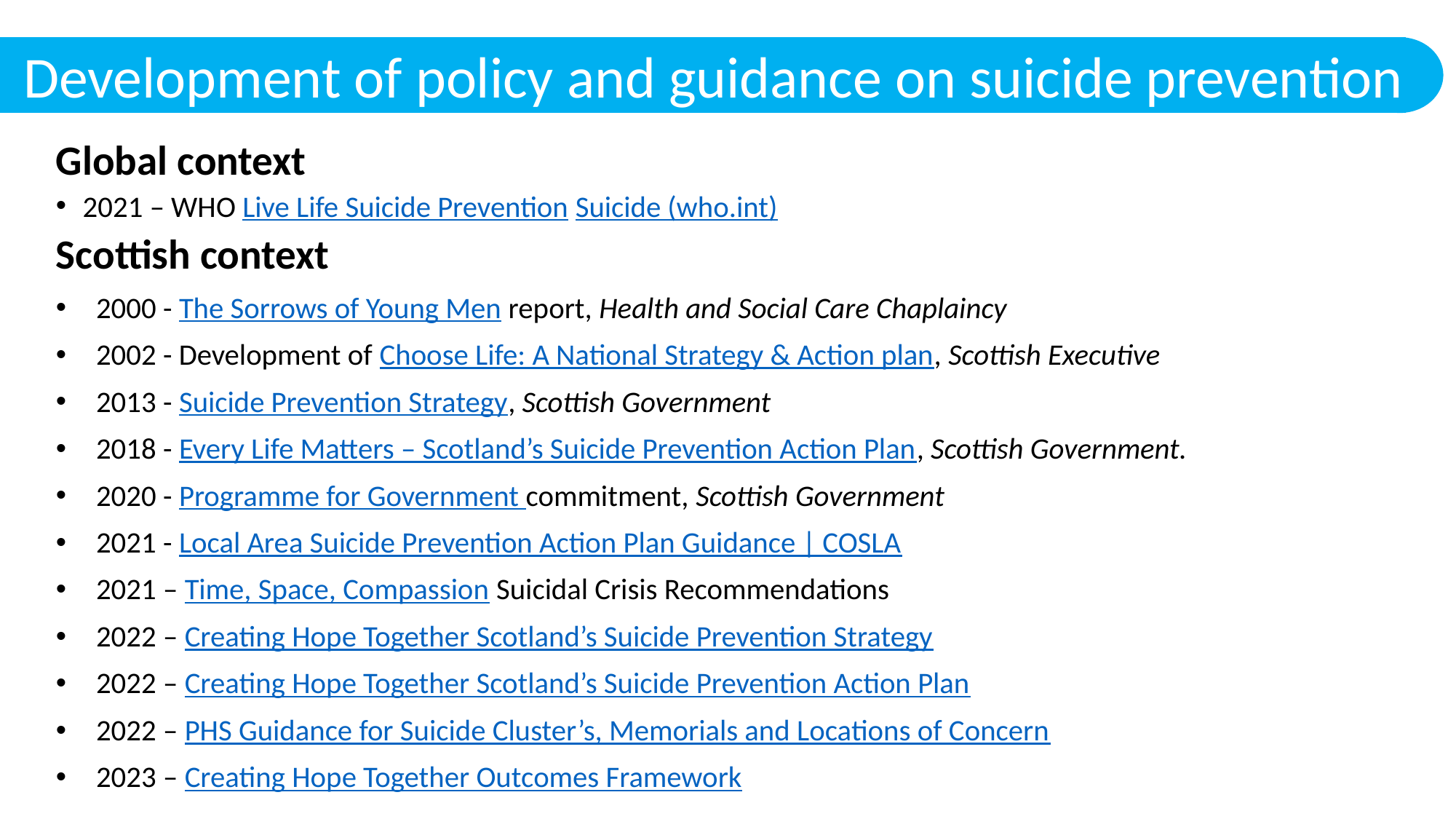

# Development of policy and guidance on suicide prevention

Global context
2021 – WHO Live Life Suicide Prevention Suicide (who.int)
Scottish context
2000 - The Sorrows of Young Men report, Health and Social Care Chaplaincy
2002 - Development of Choose Life: A National Strategy & Action plan, Scottish Executive
2013 - Suicide Prevention Strategy, Scottish Government
2018 - Every Life Matters – Scotland’s Suicide Prevention Action Plan, Scottish Government.
2020 - Programme for Government commitment, Scottish Government
2021 - Local Area Suicide Prevention Action Plan Guidance | COSLA
2021 – Time, Space, Compassion Suicidal Crisis Recommendations
2022 – Creating Hope Together Scotland’s Suicide Prevention Strategy
2022 – Creating Hope Together Scotland’s Suicide Prevention Action Plan
2022 – PHS Guidance for Suicide Cluster’s, Memorials and Locations of Concern
2023 – Creating Hope Together Outcomes Framework